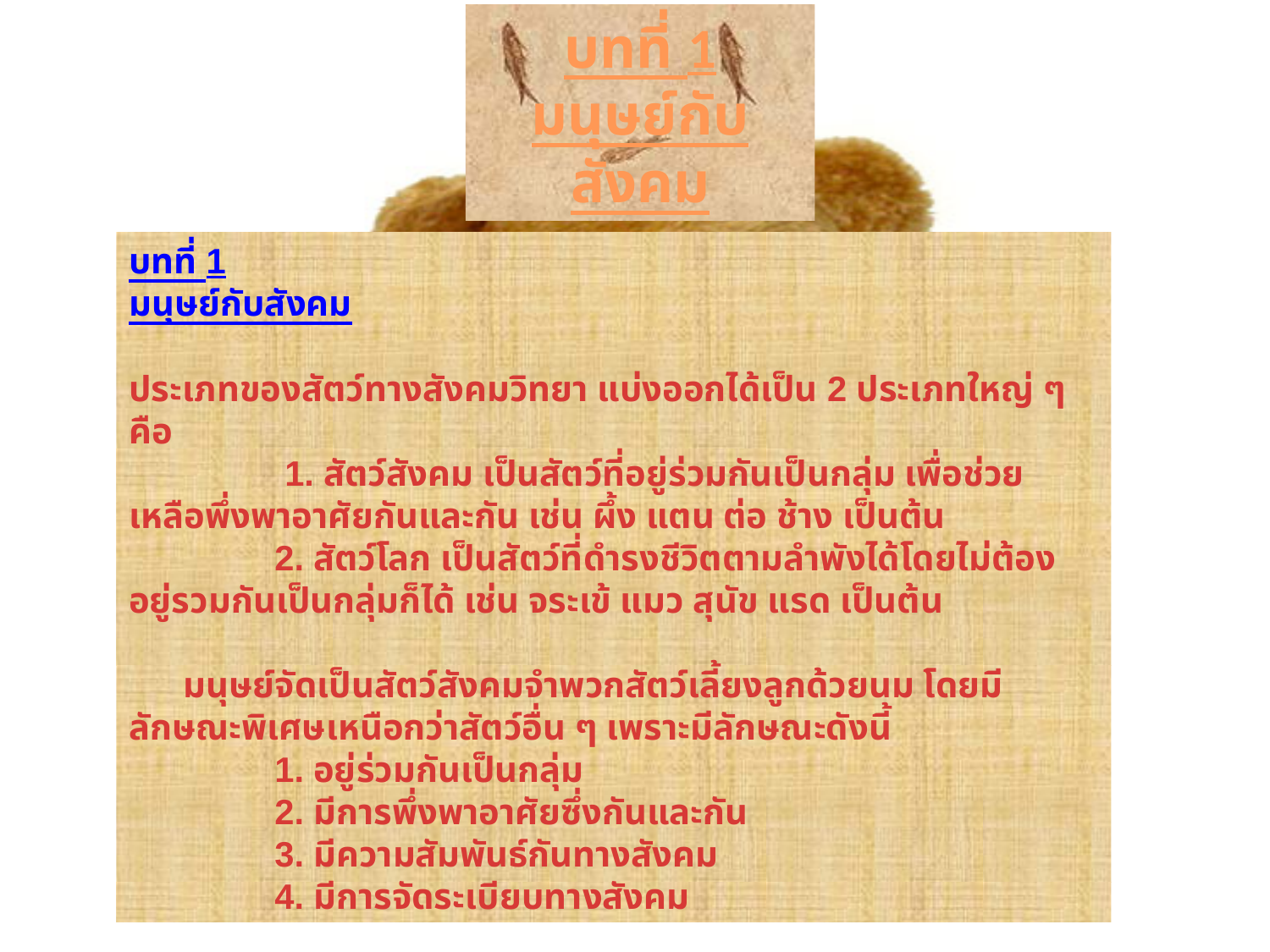

# บทที่ 1 มนุษย์กับสังคม
บทที่ 1
มนุษย์กับสังคม
ประเภทของสัตว์ทางสังคมวิทยา แบ่งออกได้เป็น 2 ประเภทใหญ่ ๆ คือ
                1. สัตว์สังคม เป็นสัตว์ที่อยู่ร่วมกันเป็นกลุ่ม เพื่อช่วยเหลือพึ่งพาอาศัยกันและกัน เช่น ผึ้ง แตน ต่อ ช้าง เป็นต้น
                2. สัตว์โลก เป็นสัตว์ที่ดำรงชีวิตตามลำพังได้โดยไม่ต้องอยู่รวมกันเป็นกลุ่มก็ได้ เช่น จระเข้ แมว สุนัข แรด เป็นต้น
      มนุษย์จัดเป็นสัตว์สังคมจำพวกสัตว์เลี้ยงลูกด้วยนม โดยมีลักษณะพิเศษเหนือกว่าสัตว์อื่น ๆ เพราะมีลักษณะดังนี้
                1. อยู่ร่วมกันเป็นกลุ่ม
                2. มีการพึ่งพาอาศัยซึ่งกันและกัน
                3. มีความสัมพันธ์กันทางสังคม
                4. มีการจัดระเบียบทางสังคม